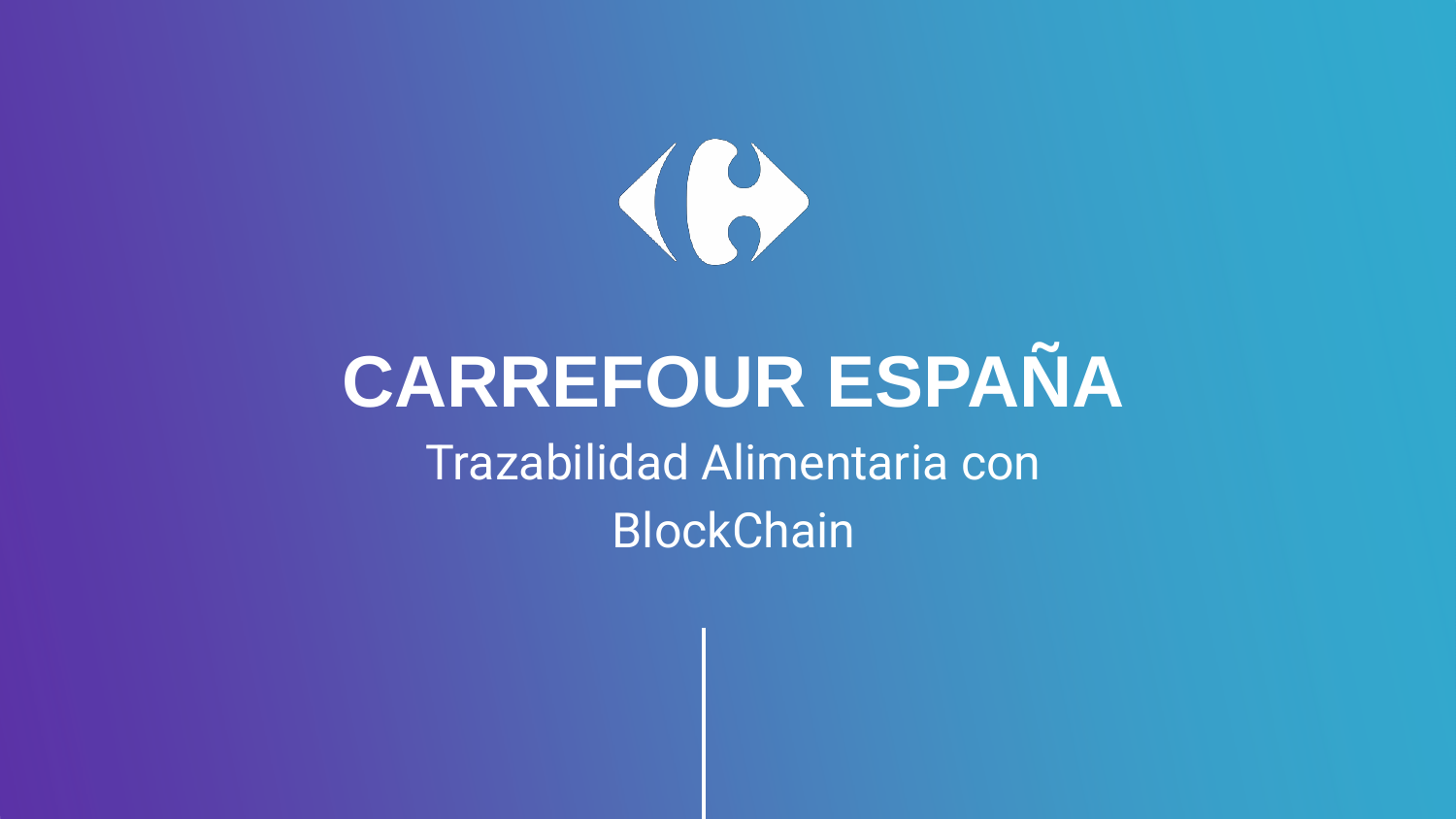

# CARREFOUR ESPAÑA
Trazabilidad Alimentaria con BlockChain